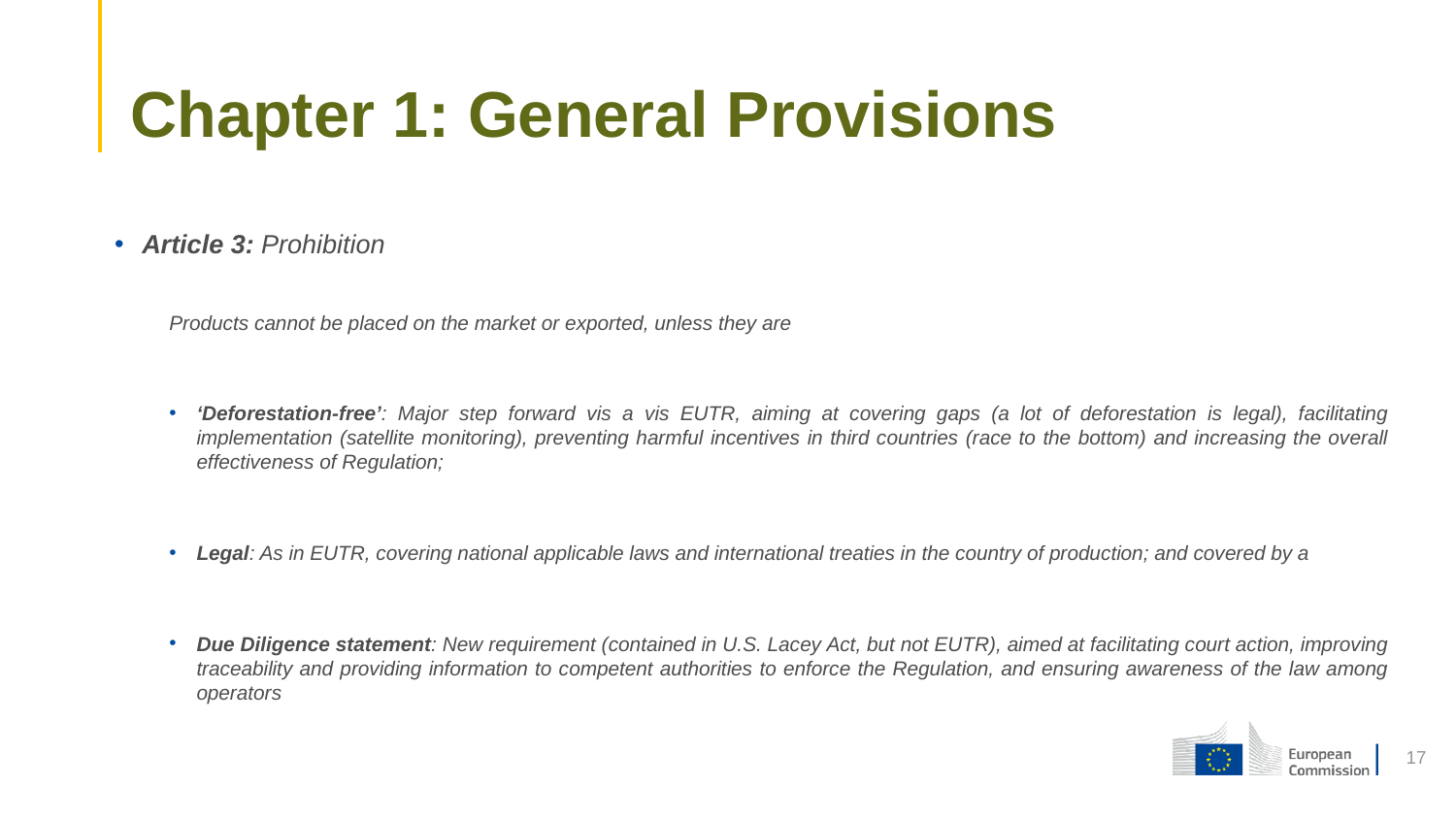

# Chapter 1: General Provisions
Article 3: Prohibition

Products cannot be placed on the market or exported, unless they are

‘Deforestation-free’: Major step forward vis a vis EUTR, aiming at covering gaps (a lot of deforestation is legal), facilitating implementation (satellite monitoring), preventing harmful incentives in third countries (race to the bottom) and increasing the overall effectiveness of Regulation;

Legal: As in EUTR, covering national applicable laws and international treaties in the country of production; and covered by a

Due Diligence statement: New requirement (contained in U.S. Lacey Act, but not EUTR), aimed at facilitating court action, improving traceability and providing information to competent authorities to enforce the Regulation, and ensuring awareness of the law among operators

17